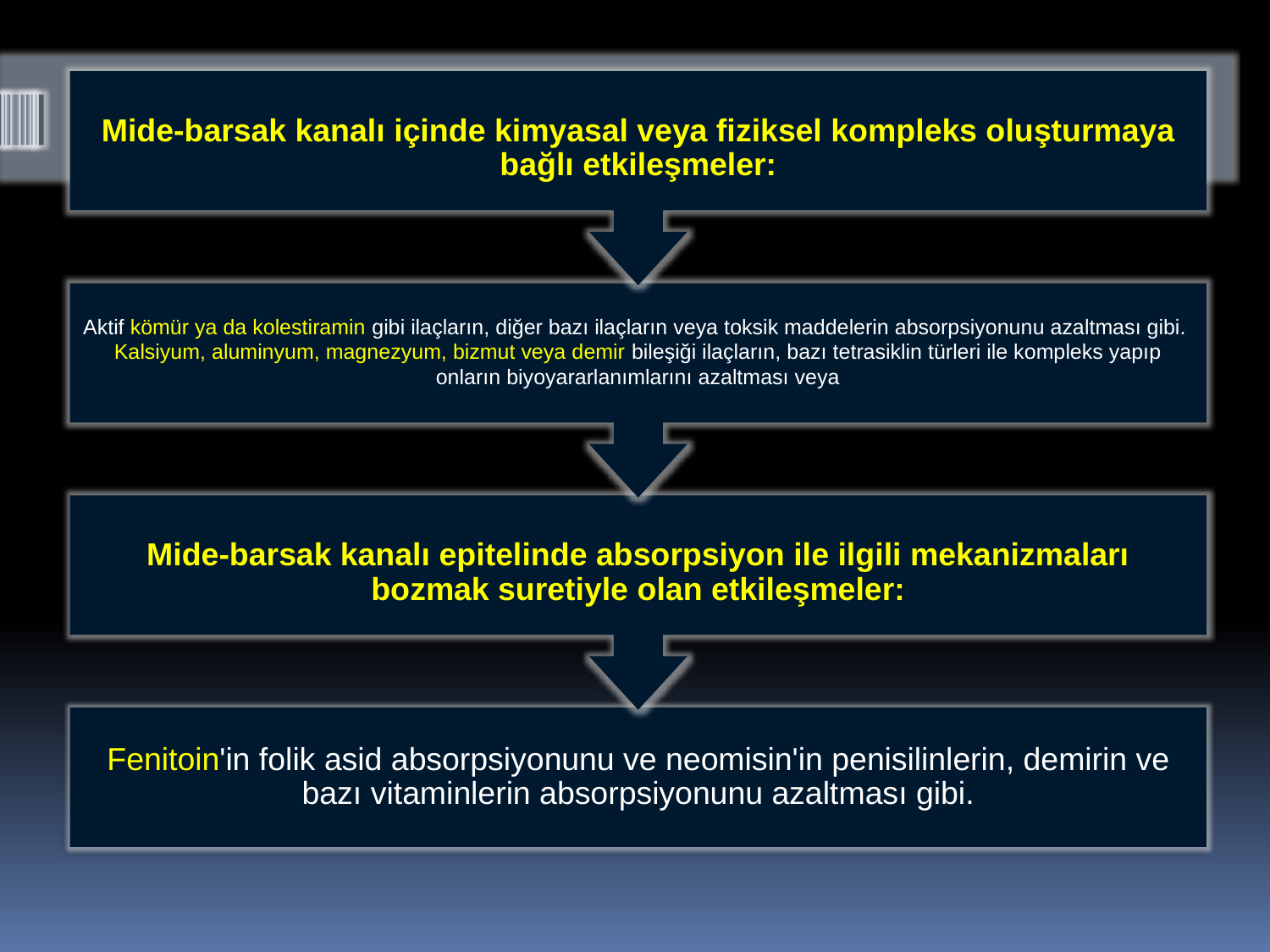

#
Mide-barsak kanalı içinde kimyasal veya fiziksel kompleks oluşturmaya bağlı etkileşmeler:
Aktif kömür ya da kolestiramin gibi ilaçların, diğer bazı ilaçların veya toksik maddelerin absorpsiyonunu azaltması gibi.
Kalsiyum, aluminyum, magnezyum, bizmut veya demir bileşiği ilaçların, bazı tetrasiklin türleri ile kompleks yapıp onların biyoyararlanımlarını azaltması veya

Mide-barsak kanalı epitelinde absorpsiyon ile ilgili mekanizmaları bozmak suretiyle olan etkileşmeler:
Fenitoin'in folik asid absorpsiyonunu ve neomisin'in penisilinlerin, demirin ve bazı vitaminlerin absorpsiyonunu azaltması gibi.